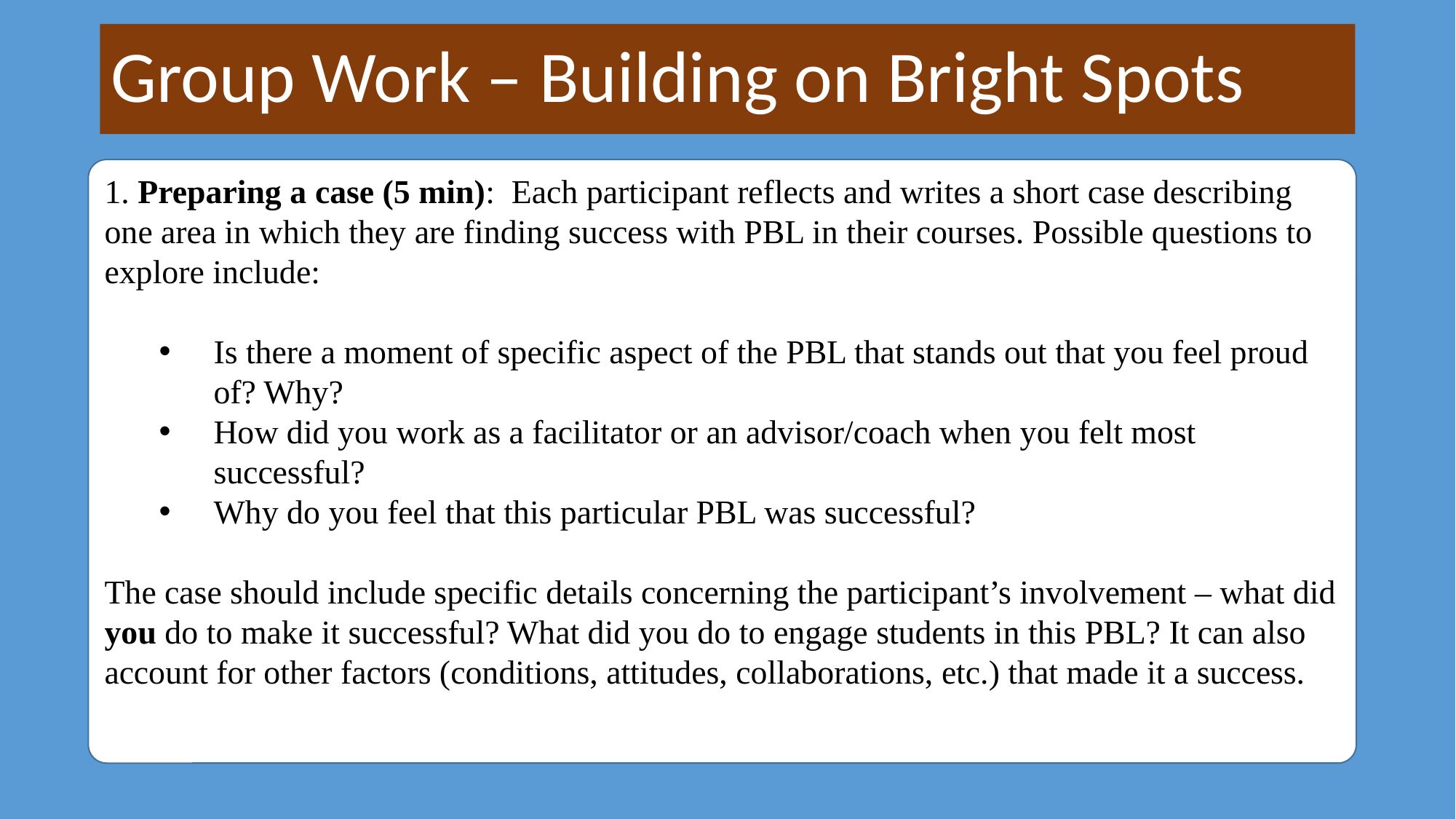

# Group Work – Building on Bright Spots
1. Preparing a case (5 min):  Each participant reflects and writes a short case describing one area in which they are finding success with PBL in their courses. Possible questions to explore include:
Is there a moment of specific aspect of the PBL that stands out that you feel proud of? Why?
How did you work as a facilitator or an advisor/coach when you felt most successful?
Why do you feel that this particular PBL was successful?

The case should include specific details concerning the participant’s involvement – what did you do to make it successful? What did you do to engage students in this PBL? It can also account for other factors (conditions, attitudes, collaborations, etc.) that made it a success.